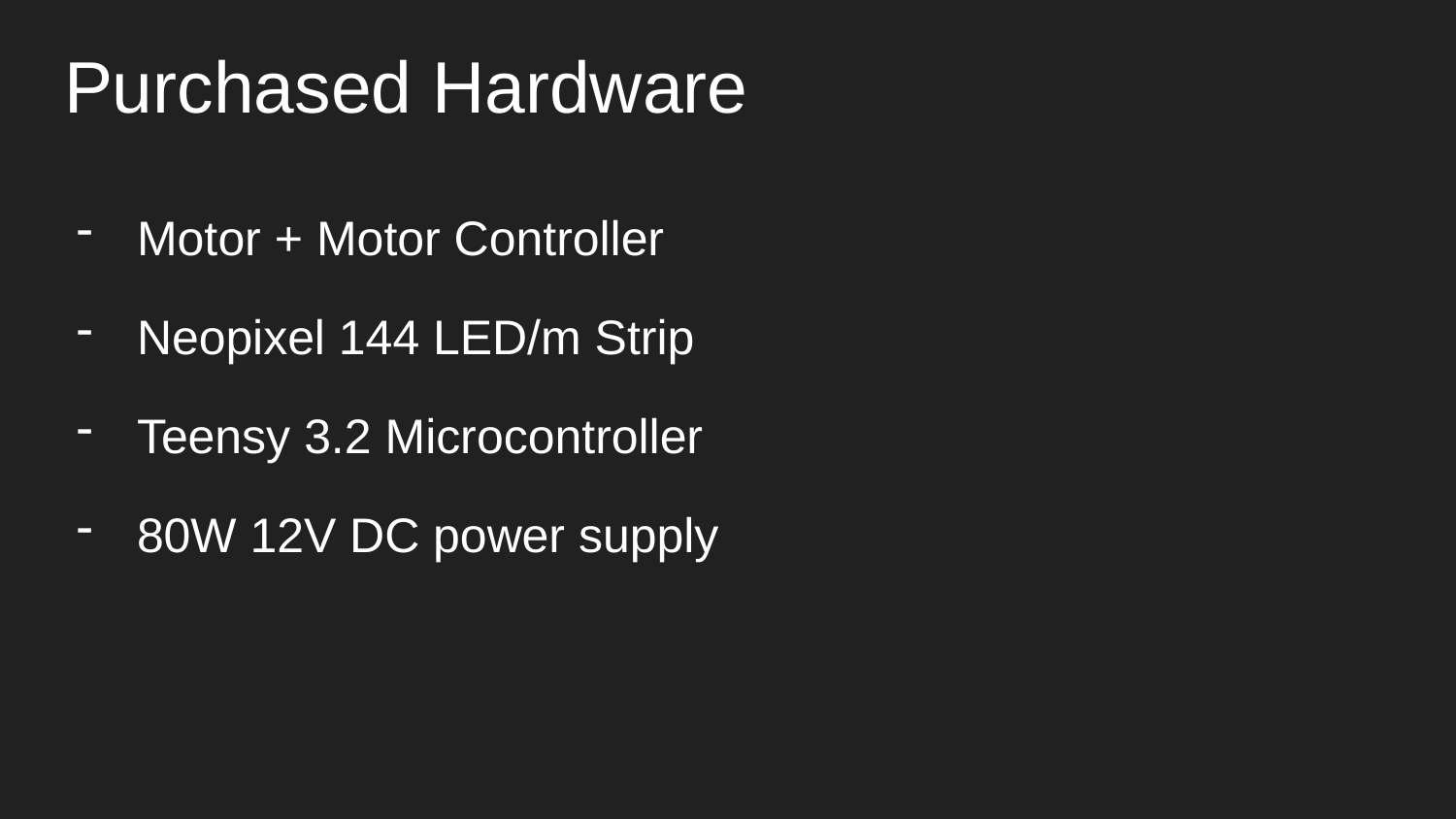

# Purchased Hardware
Motor + Motor Controller
Neopixel 144 LED/m Strip
Teensy 3.2 Microcontroller
80W 12V DC power supply